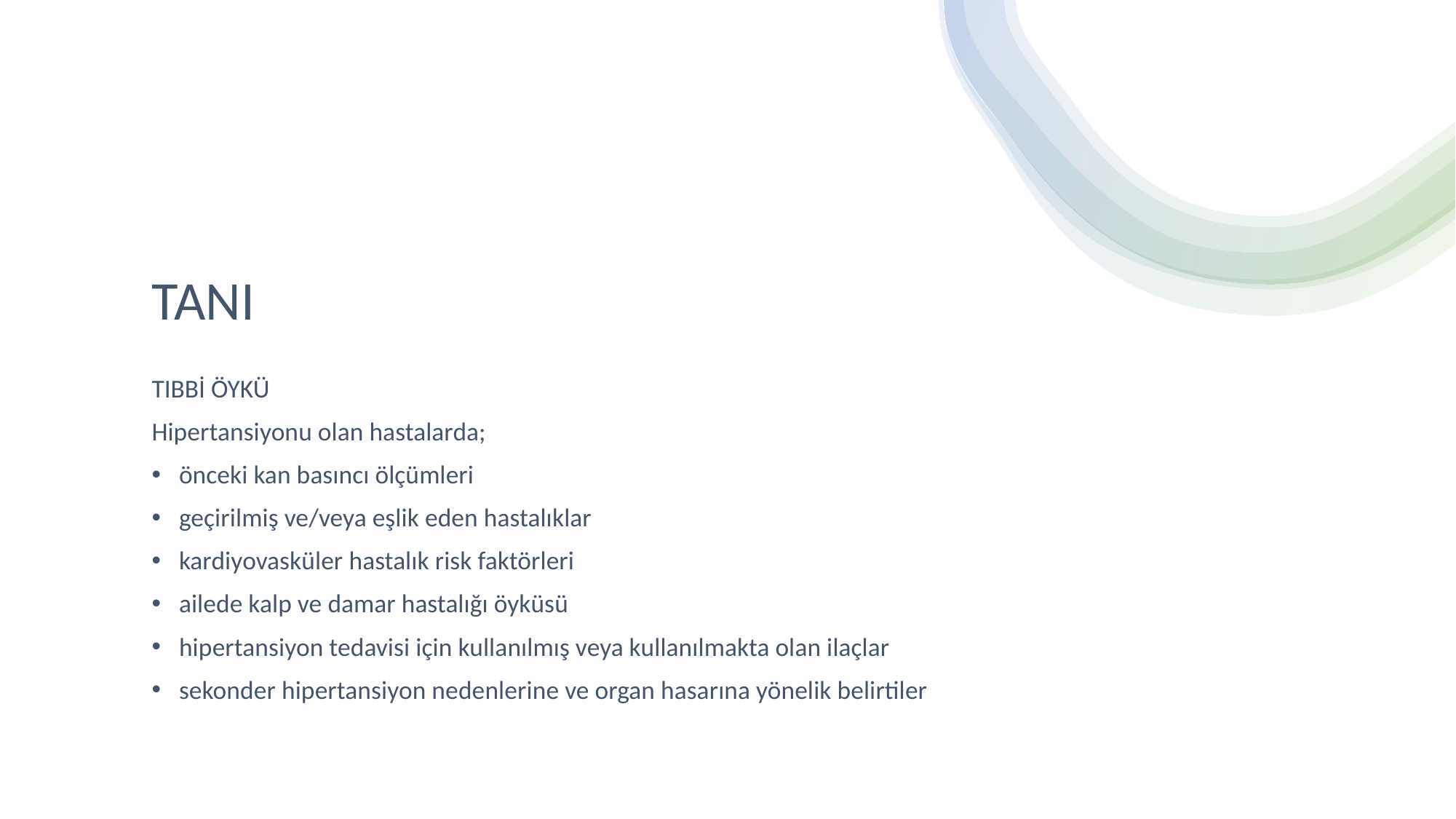

# TANI
TIBBİ ÖYKÜ
Hipertansiyonu olan hastalarda;
önceki kan basıncı ölçümleri
geçirilmiş ve/veya eşlik eden hastalıklar
kardiyovasküler hastalık risk faktörleri
ailede kalp ve damar hastalığı öyküsü
hipertansiyon tedavisi için kullanılmış veya kullanılmakta olan ilaçlar
sekonder hipertansiyon nedenlerine ve organ hasarına yönelik belirtiler